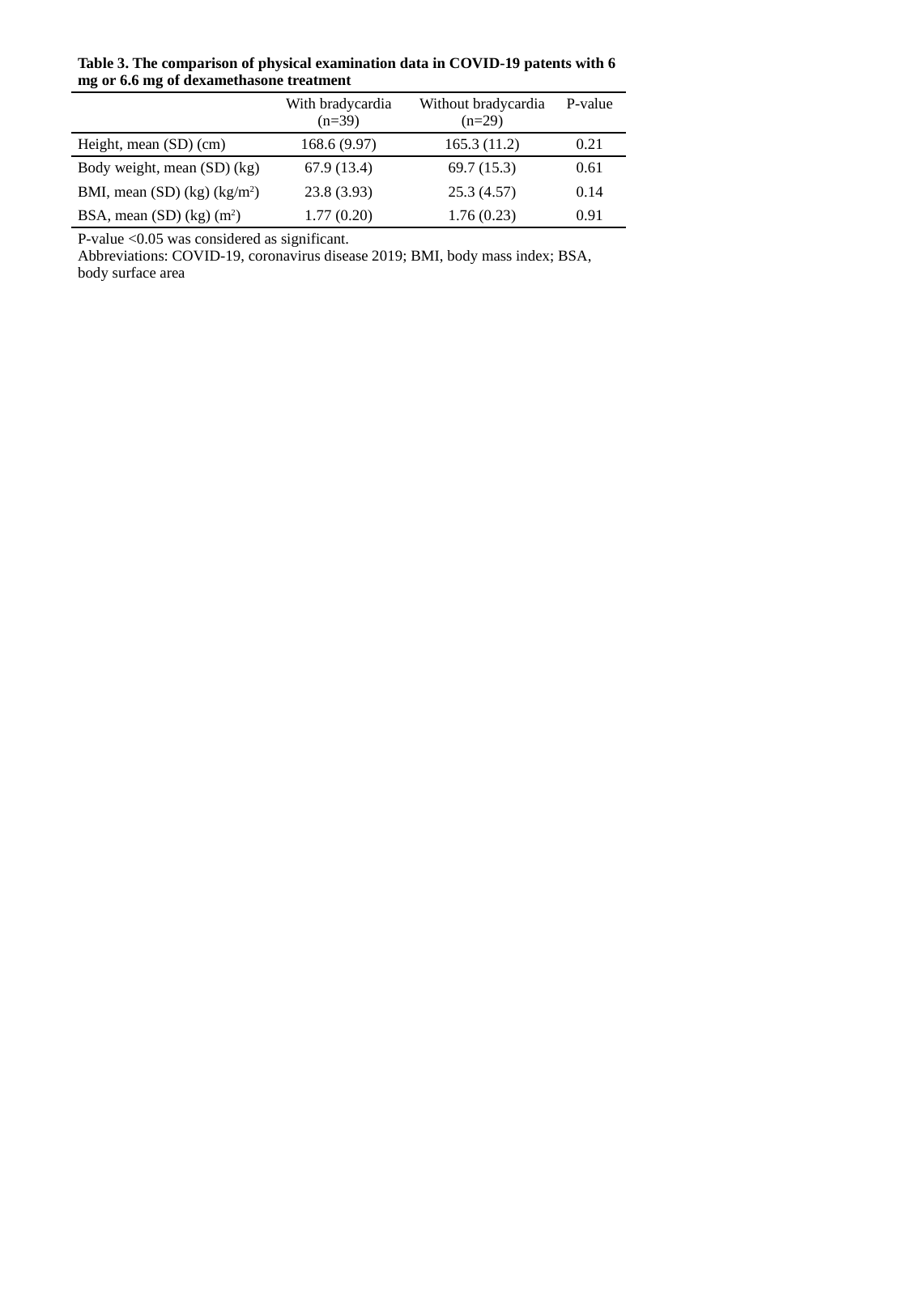

| Table 3. The comparison of physical examination data in COVID-19 patents with 6 mg or 6.6 mg of dexamethasone treatment |  |  |  |
| --- | --- | --- | --- |
|  | With bradycardia (n=39) | Without bradycardia (n=29) | P-value |
| Height, mean (SD) (cm) | 168.6 (9.97) | 165.3 (11.2) | 0.21 |
| Body weight, mean (SD) (kg) | 67.9 (13.4) | 69.7 (15.3) | 0.61 |
| BMI, mean (SD) (kg) (kg/m2) | 23.8 (3.93) | 25.3 (4.57) | 0.14 |
| BSA, mean (SD) (kg) (m2) | 1.77 (0.20) | 1.76 (0.23) | 0.91 |
| P-value <0.05 was considered as significant. Abbreviations: COVID-19, coronavirus disease 2019; BMI, body mass index; BSA, body surface area |  |  |  |